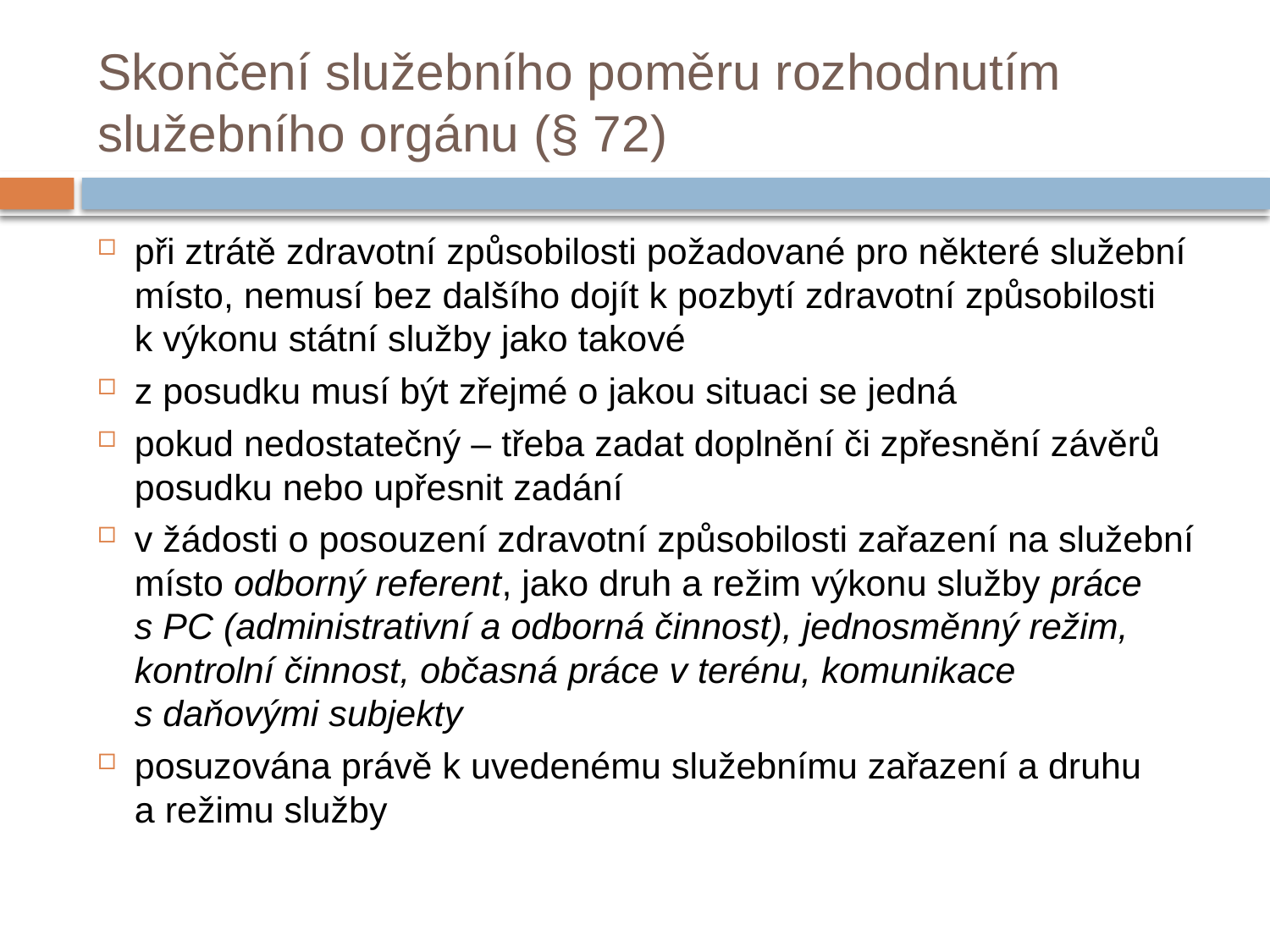

# Skončení služebního poměru rozhodnutím služebního orgánu (§ 72)
při ztrátě zdravotní způsobilosti požadované pro některé služební místo, nemusí bez dalšího dojít k pozbytí zdravotní způsobilosti k výkonu státní služby jako takové
z posudku musí být zřejmé o jakou situaci se jedná
pokud nedostatečný – třeba zadat doplnění či zpřesnění závěrů posudku nebo upřesnit zadání
v žádosti o posouzení zdravotní způsobilosti zařazení na služební místo odborný referent, jako druh a režim výkonu služby práce s PC (administrativní a odborná činnost), jednosměnný režim, kontrolní činnost, občasná práce v terénu, komunikace s daňovými subjekty
posuzována právě k uvedenému služebnímu zařazení a druhu a režimu služby